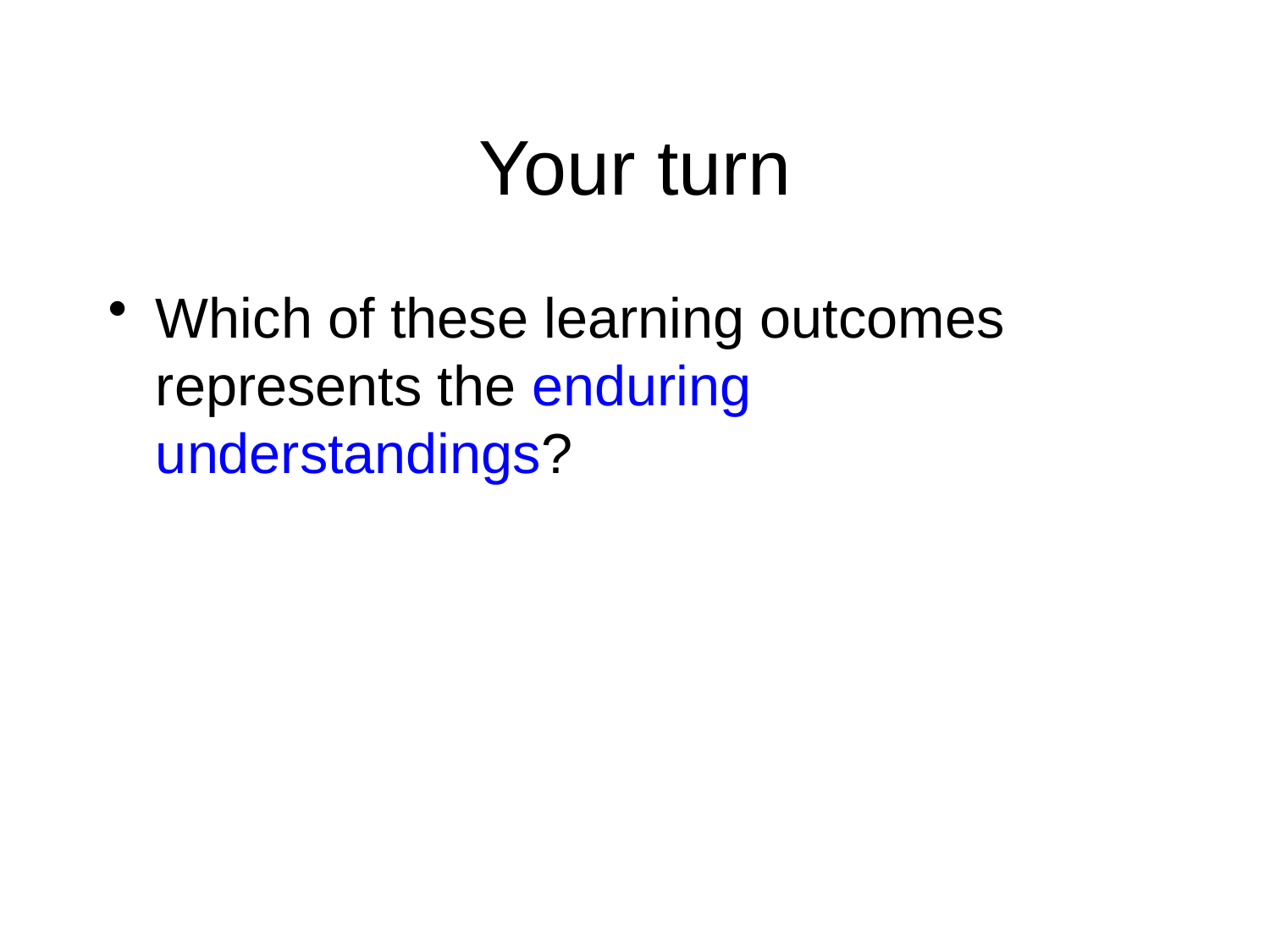

# Your turn
Which of these learning outcomes represents the enduring understandings?